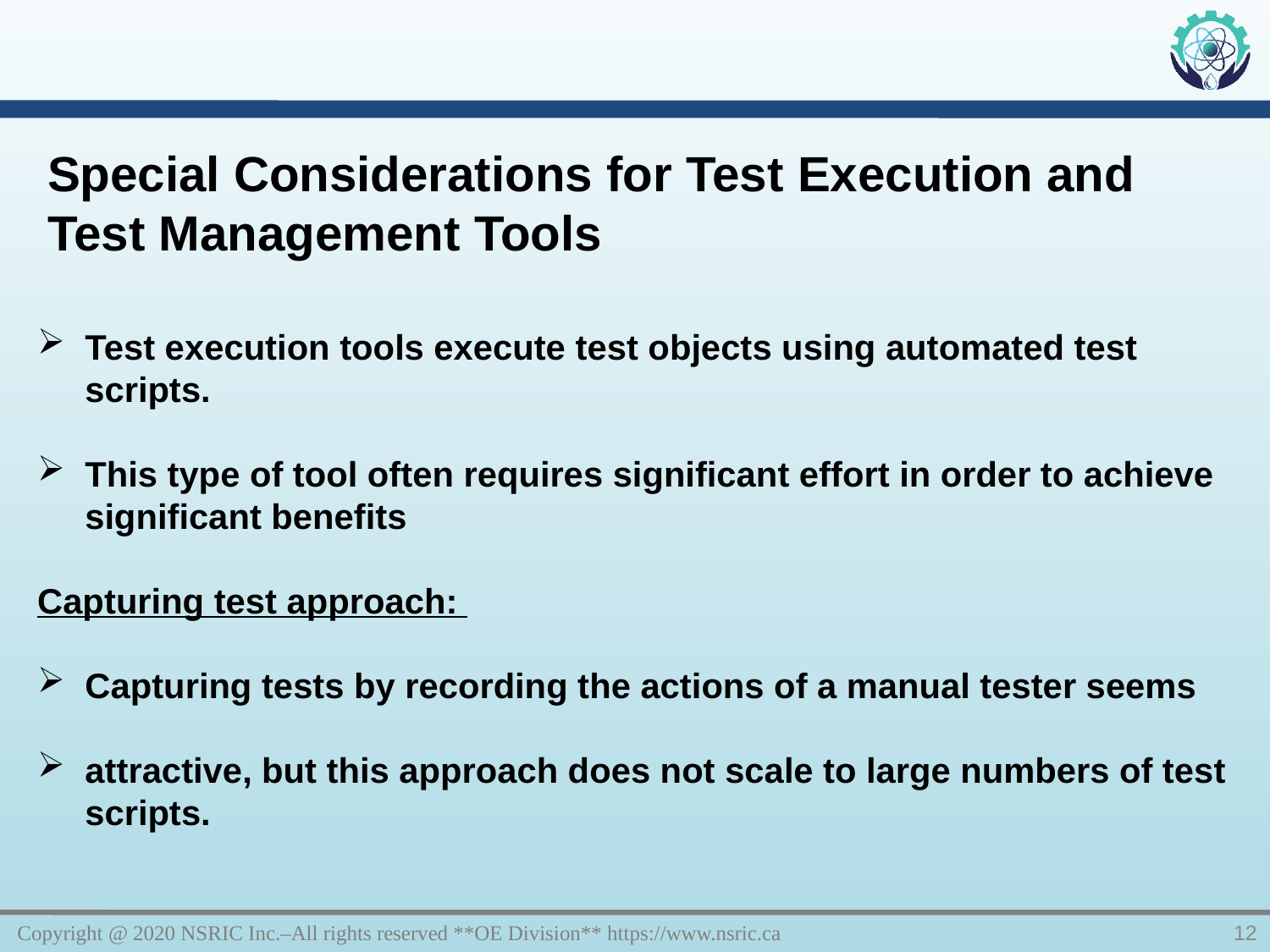

Special Considerations for Test Execution and Test Management Tools
Test execution tools execute test objects using automated test scripts.

This type of tool often requires significant effort in order to achieve significant benefits

Capturing test approach:

Capturing tests by recording the actions of a manual tester seems

attractive, but this approach does not scale to large numbers of test scripts.

Copyright @ 2020 NSRIC Inc.–All rights reserved **OE Division** https://www.nsric.ca
12